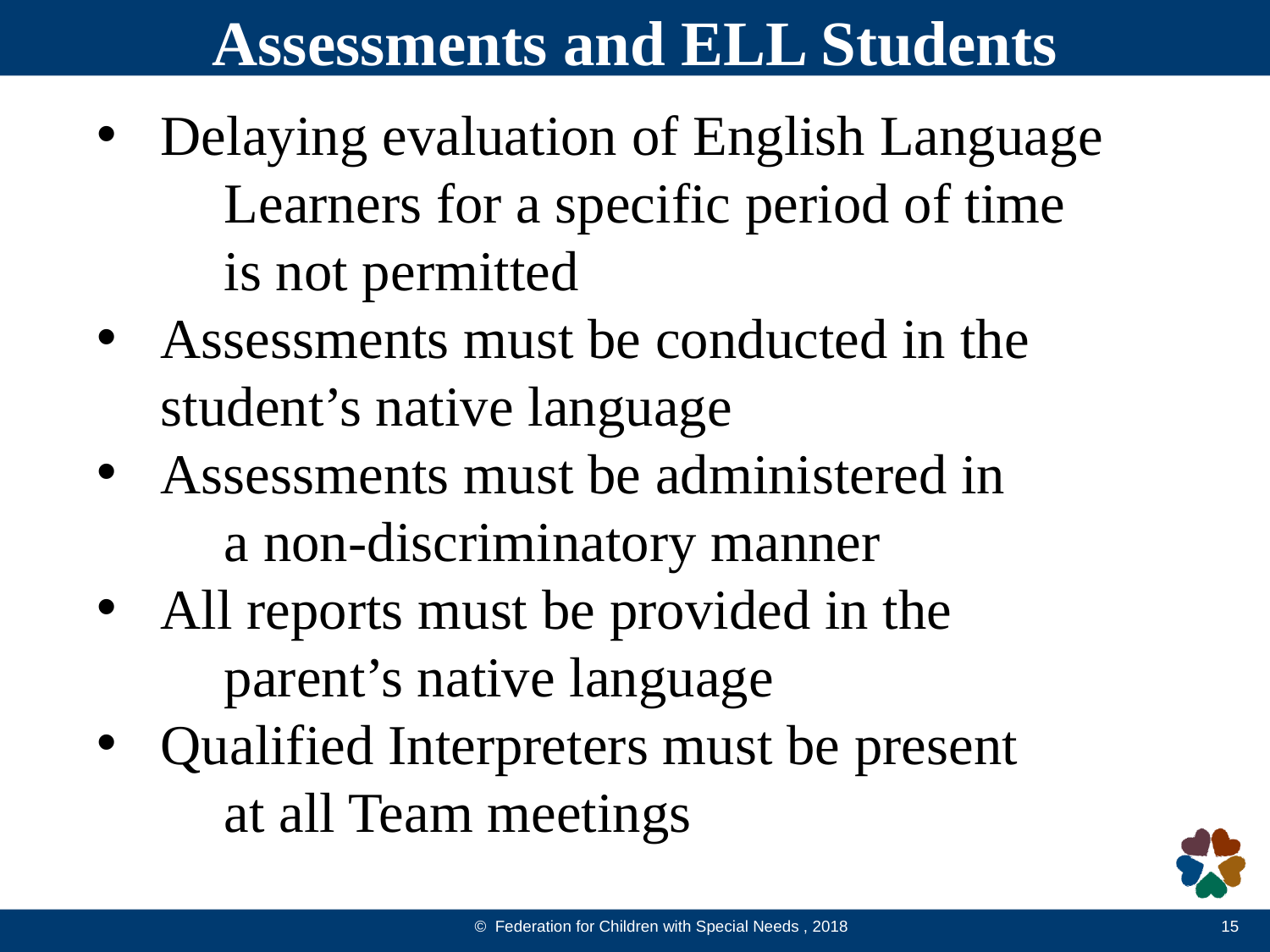

Assessments and ELL Students
Delaying evaluation of English Language
	Learners for a specific period of time
	is not permitted
Assessments must be conducted in the
	student’s native language
Assessments must be administered in
	a non-discriminatory manner
All reports must be provided in the
	parent’s native language
Qualified Interpreters must be present
	at all Team meetings